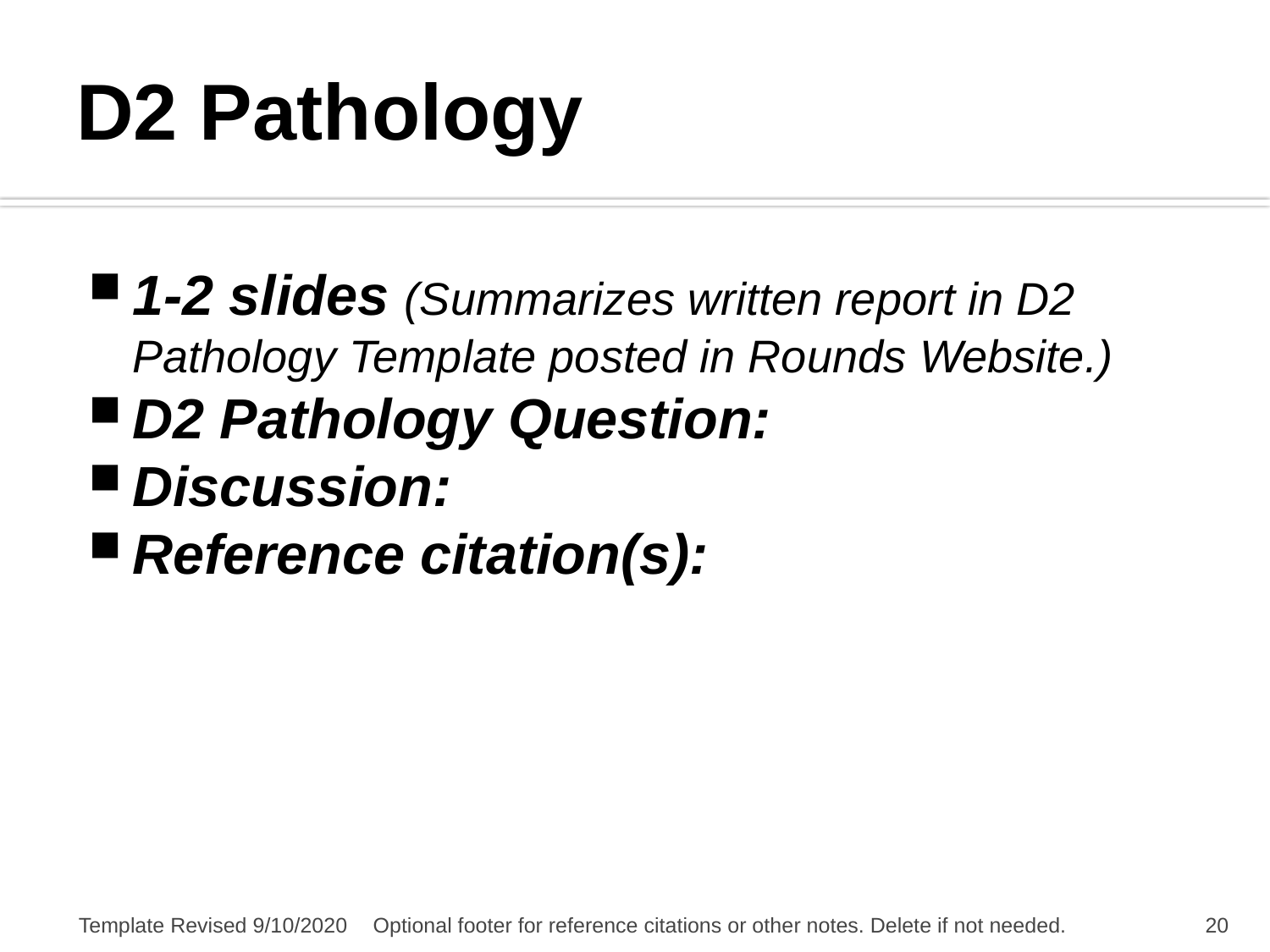

# D2 Pathology
1-2 slides (Summarizes written report in D2 Pathology Template posted in Rounds Website.)
D2 Pathology Question:
Discussion:
Reference citation(s):
Template Revised 9/10/2020
Optional footer for reference citations or other notes. Delete if not needed.
20